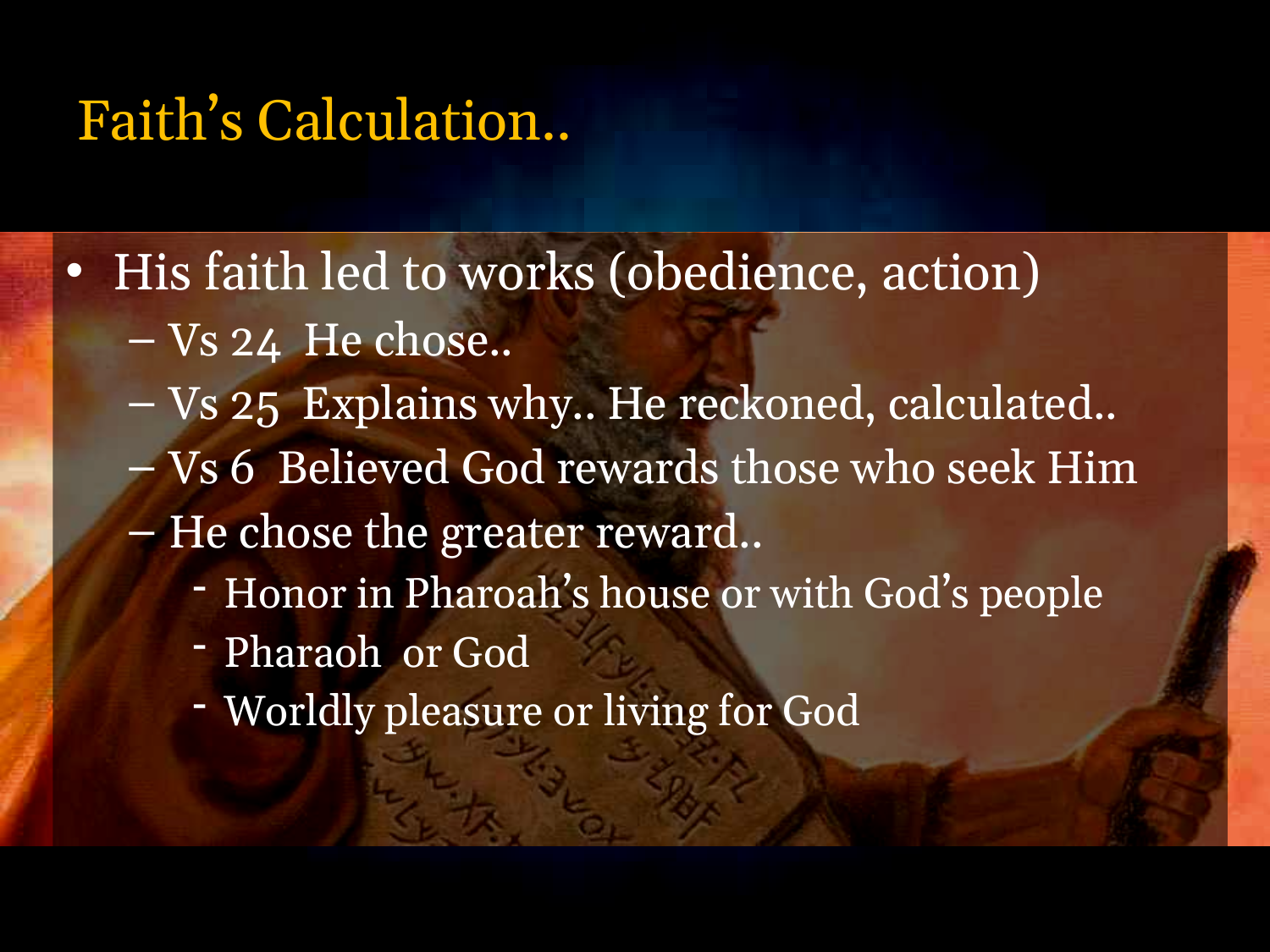

# Faith’s Calculation..
His faith led to works (obedience, action)
Vs 24  He chose..
Vs 25  Explains why.. He reckoned, calculated..
Vs 6  Believed God rewards those who seek Him
He chose the greater reward..
Honor in Pharoah’s house or with God’s people
Pharaoh  or God
Worldly pleasure or living for God